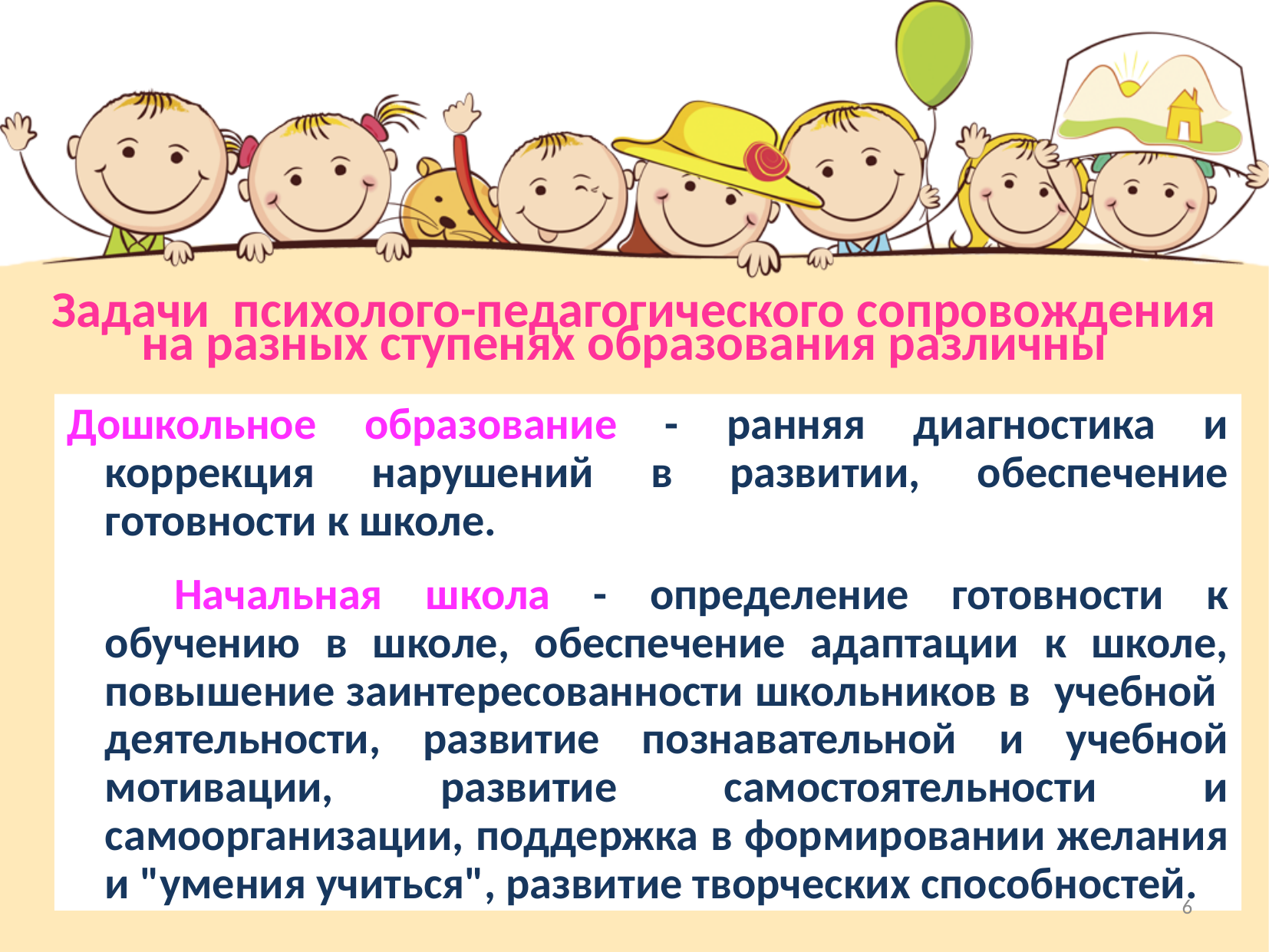

# Задачи  психолого-педагогического сопровождения на разных ступенях образования различны
Дошкольное образование - ранняя диагностика и коррекция нарушений в развитии, обеспечение готовности к школе.

     Начальная  школа  -  определение  готовности  к обучению в школе, обеспечение адаптации к школе, повышение заинтересованности школьников в  учебной  деятельности, развитие познавательной и учебной мотивации, развитие самостоятельности и самоорганизации, поддержка в формировании желания и "умения учиться", развитие творческих способностей.
6